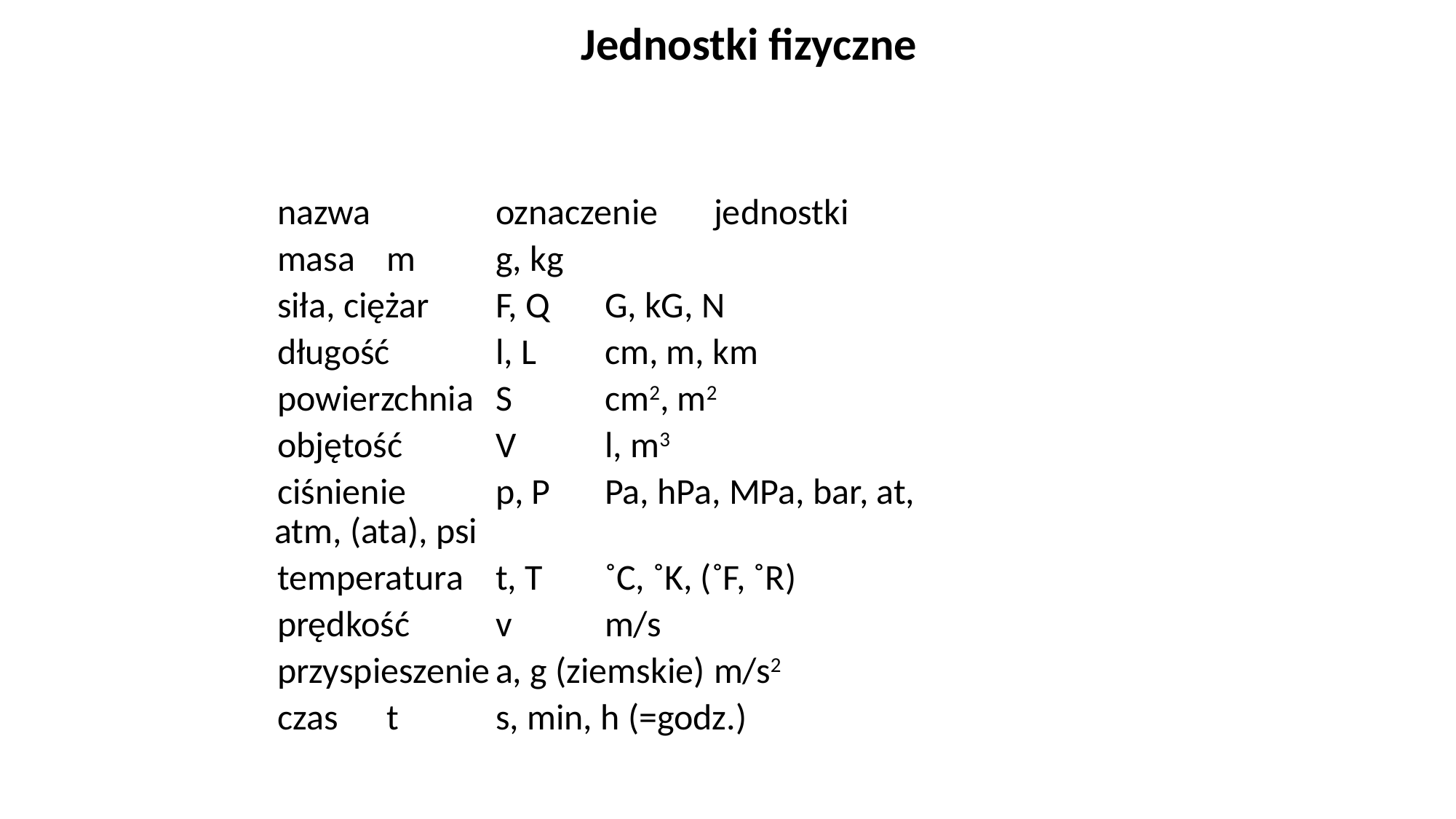

Jednostki fizyczne

		nazwa  	oznaczenie	jednostki
		masa	m	g, kg
		siła, ciężar	F, Q	G, kG, N
		długość	l, L	cm, m, km
		powierzchnia	S	cm2, m2
		objętość	V	l, m3
		ciśnienie	p, P	Pa, hPa, MPa, bar, at, 			                                         atm, (ata), psi
		temperatura	t, T	˚C, ˚K, (˚F, ˚R)
		prędkość	v	m/s
		przyspieszenie	a, g (ziemskie)	m/s2
		czas	t	s, min, h (=godz.)